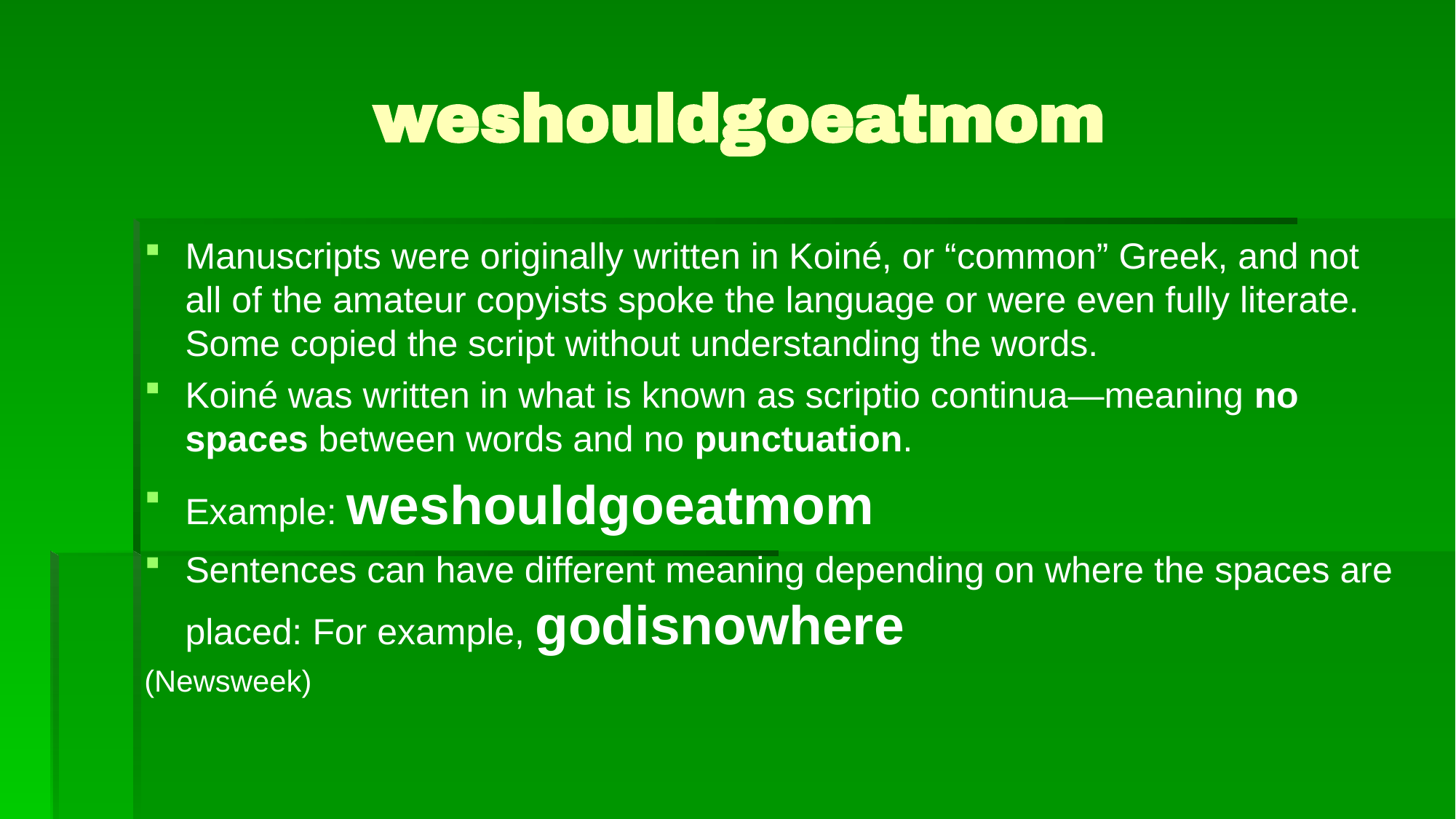

# weshouldgoeatmom
Manuscripts were originally written in Koiné, or “common” Greek, and not all of the amateur copyists spoke the language or were even fully literate. Some copied the script without understanding the words.
Koiné was written in what is known as scriptio continua—meaning no spaces between words and no punctuation.
Example: weshouldgoeatmom
Sentences can have different meaning depending on where the spaces are placed: For example, godisnowhere
(Newsweek)